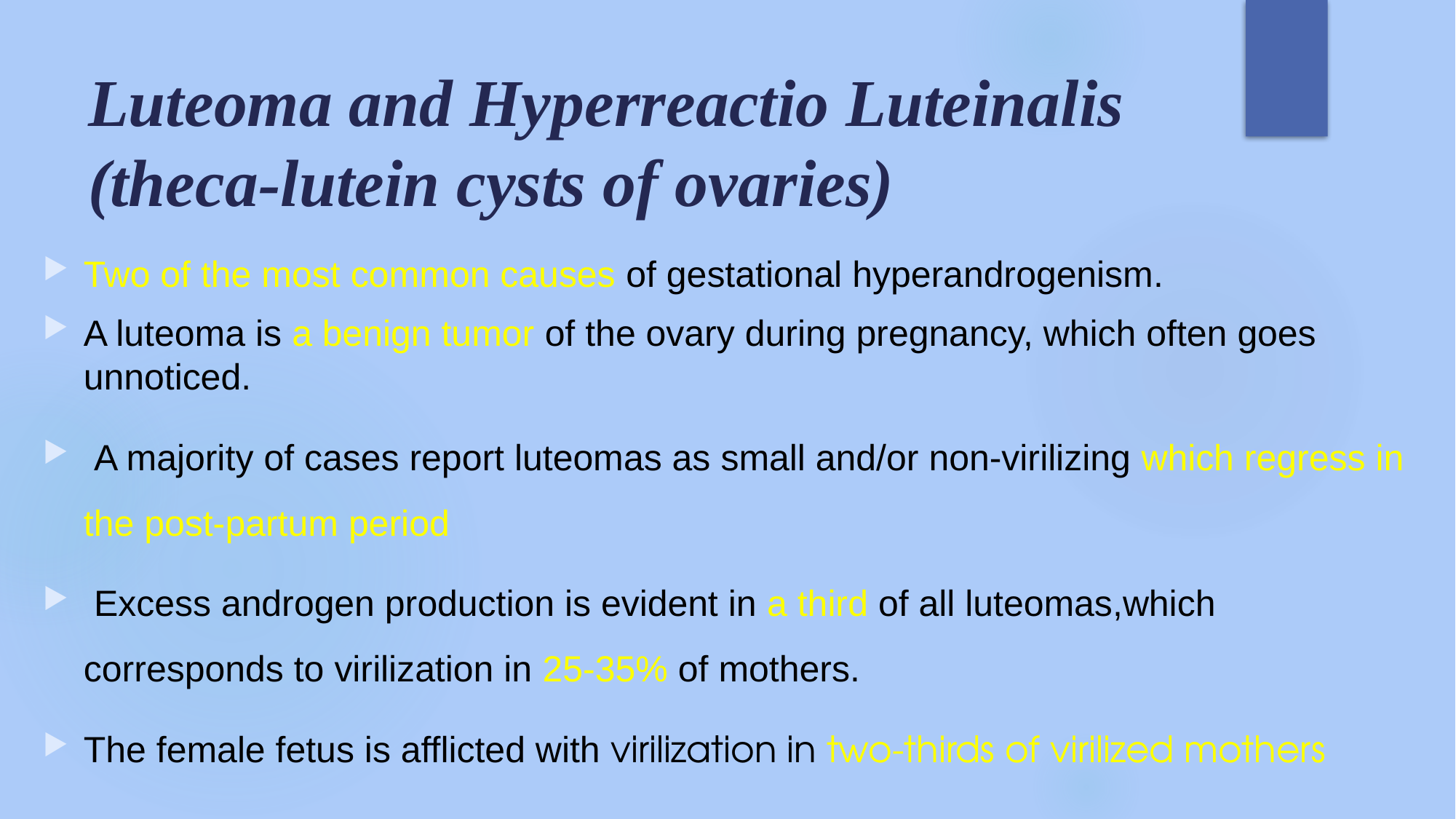

# Luteoma and Hyperreactio Luteinalis (theca-lutein cysts of ovaries)
Two of the most common causes of gestational hyperandrogenism.
A luteoma is a benign tumor of the ovary during pregnancy, which often goes unnoticed.
 A majority of cases report luteomas as small and/or non-virilizing which regress in the post-partum period
 Excess androgen production is evident in a third of all luteomas,which corresponds to virilization in 25-35% of mothers.
The female fetus is afflicted with virilization in two-thirds of virilized mothers